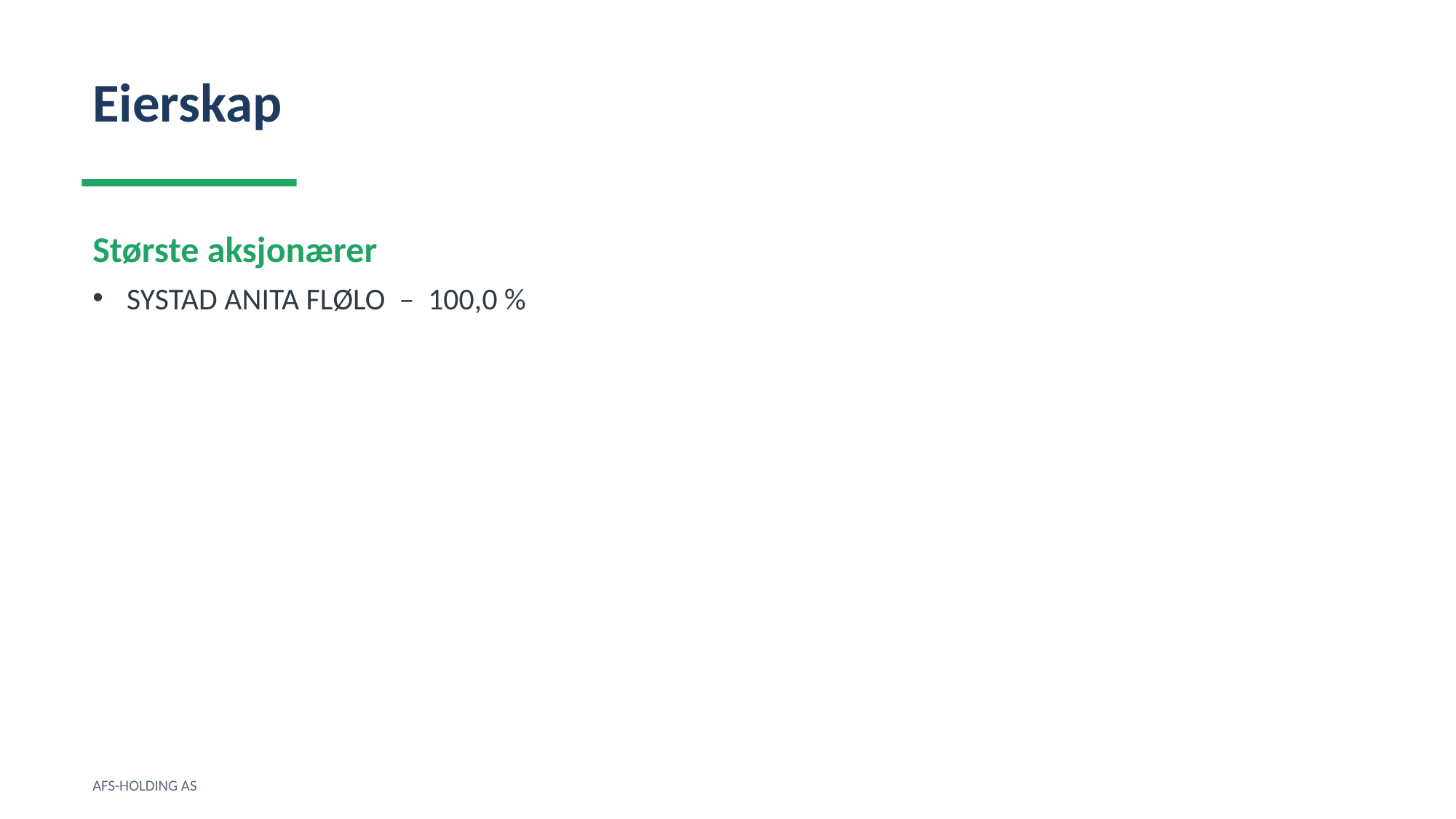

Eierskap

Største aksjonærer
SYSTAD ANITA FLØLO  –  100,0 %
AFS-HOLDING AS